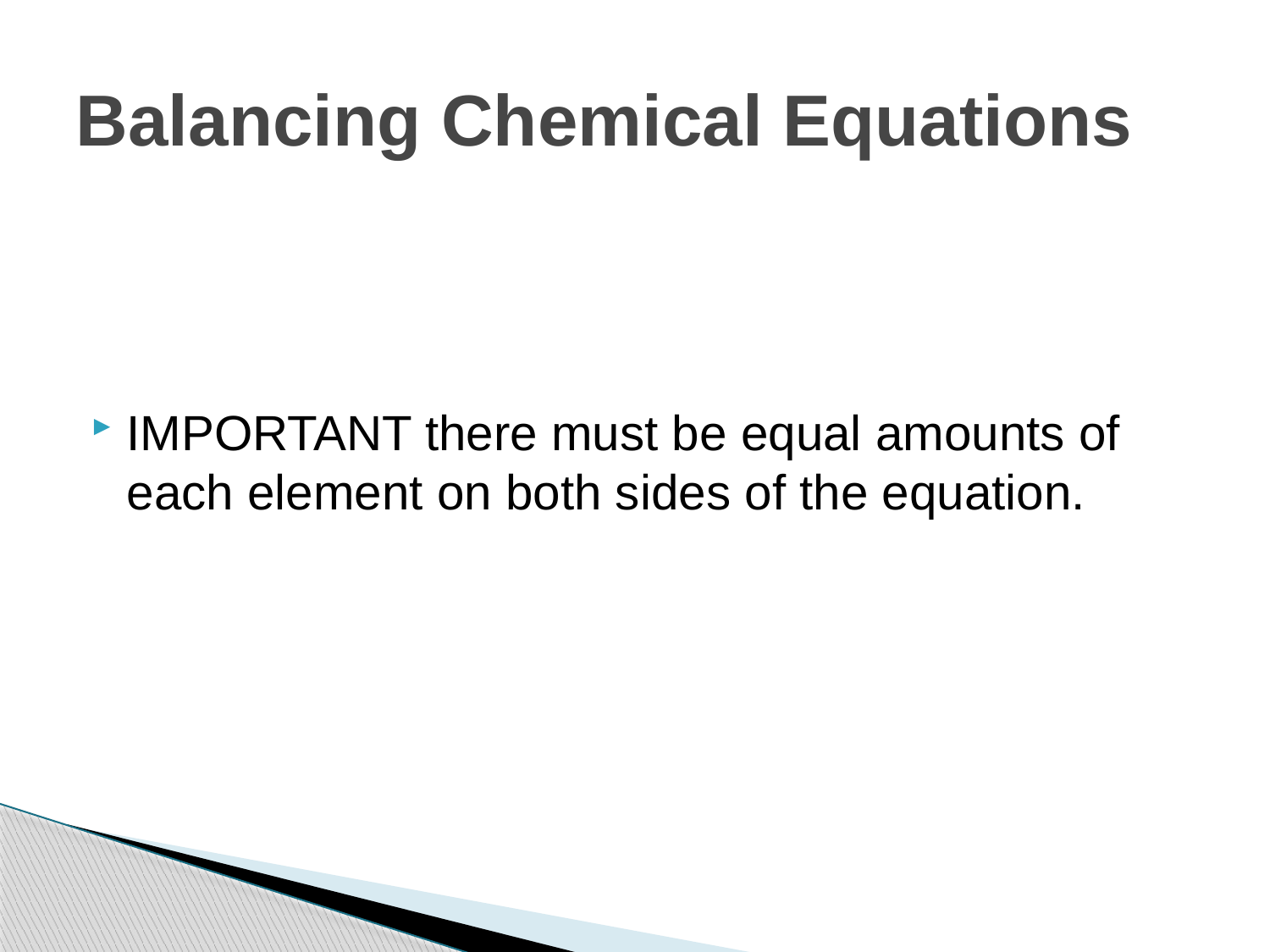

# Balancing Chemical Equations

IMPORTANT there must be equal amounts of each element on both sides of the equation.